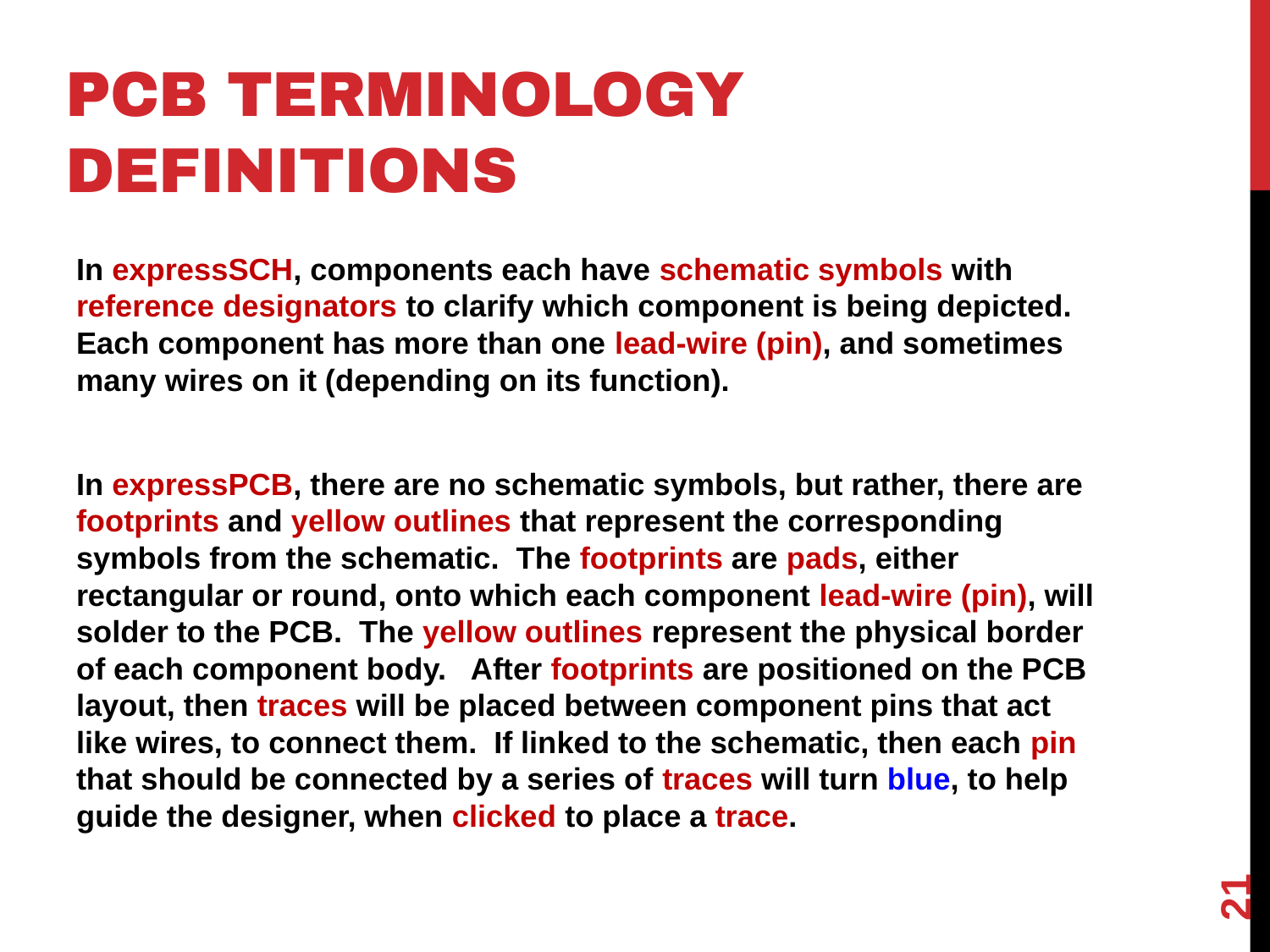

# PCB terminology definitions
In expressSCH, components each have schematic symbols with reference designators to clarify which component is being depicted.  Each component has more than one lead-wire (pin), and sometimes many wires on it (depending on its function).

In expressPCB, there are no schematic symbols, but rather, there are footprints and yellow outlines that represent the corresponding symbols from the schematic.  The footprints are pads, either rectangular or round, onto which each component lead-wire (pin), will solder to the PCB.  The yellow outlines represent the physical border of each component body.   After footprints are positioned on the PCB layout, then traces will be placed between component pins that act like wires, to connect them.  If linked to the schematic, then each pin that should be connected by a series of traces will turn blue, to help guide the designer, when clicked to place a trace.
21